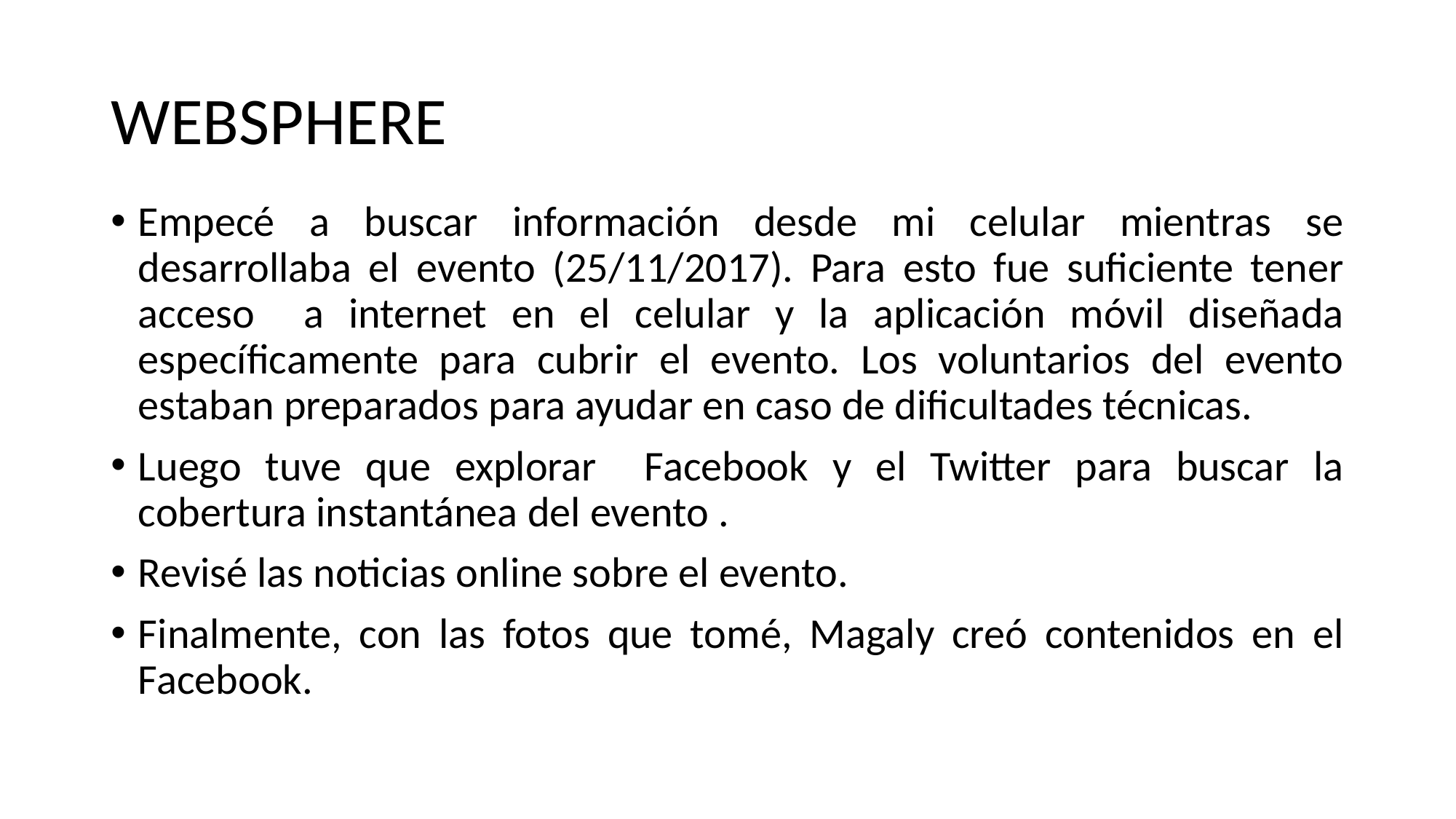

# WEBSPHERE
Empecé a buscar información desde mi celular mientras se desarrollaba el evento (25/11/2017). Para esto fue suficiente tener acceso  a internet en el celular y la aplicación móvil diseñada específicamente para cubrir el evento. Los voluntarios del evento estaban preparados para ayudar en caso de dificultades técnicas.
Luego tuve que explorar  Facebook y el Twitter para buscar la cobertura instantánea del evento .
Revisé las noticias online sobre el evento.
Finalmente, con las fotos que tomé, Magaly creó contenidos en el Facebook.